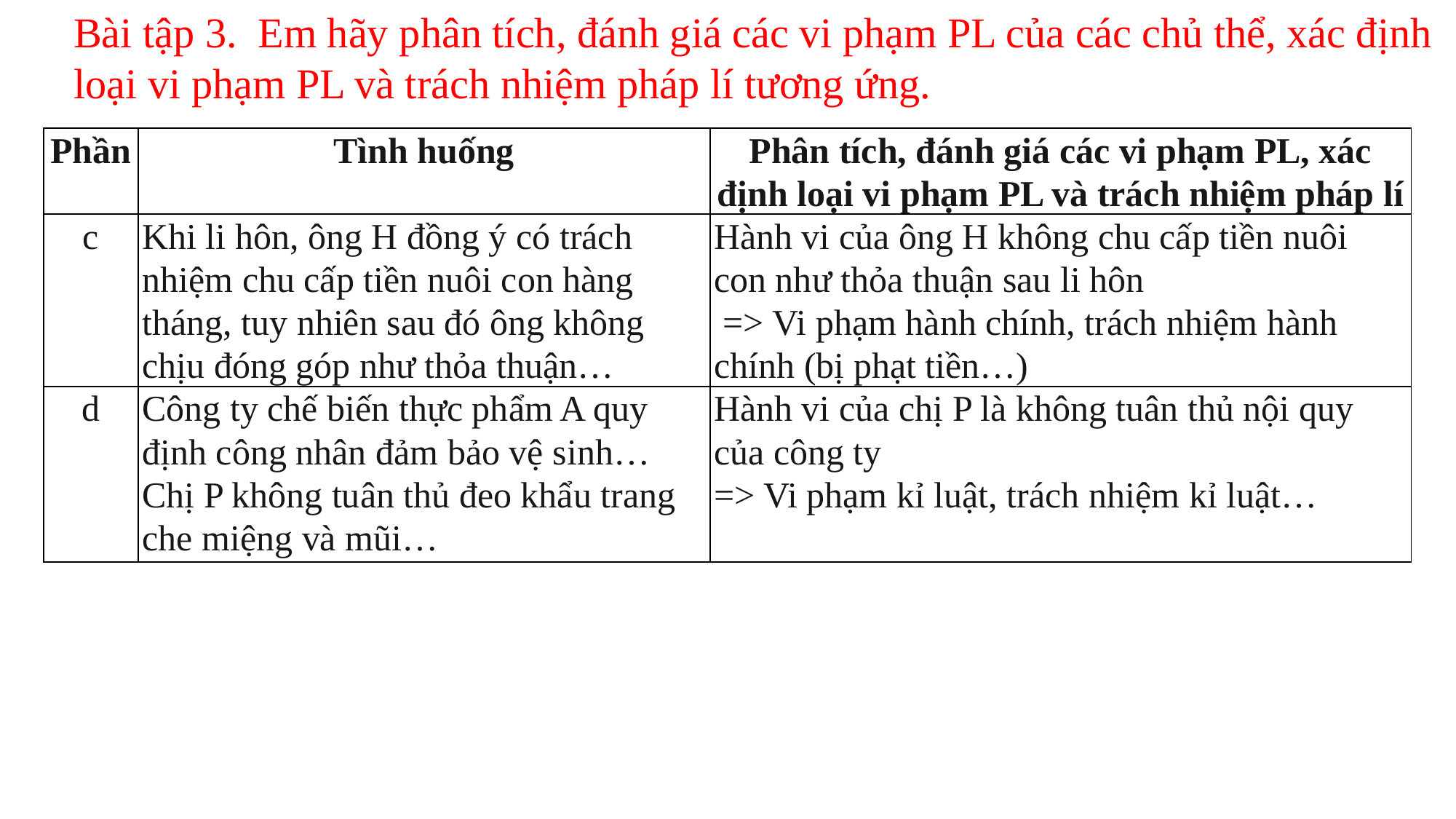

Bài tập 3.  Em hãy phân tích, đánh giá các vi phạm PL của các chủ thể, xác định loại vi phạm PL và trách nhiệm pháp lí tương ứng.
| Phần | Tình huống | Phân tích, đánh giá các vi phạm PL, xác định loại vi phạm PL và trách nhiệm pháp lí |
| --- | --- | --- |
| c | Khi li hôn, ông H đồng ý có trách nhiệm chu cấp tiền nuôi con hàng tháng, tuy nhiên sau đó ông không chịu đóng góp như thỏa thuận… | Hành vi của ông H không chu cấp tiền nuôi con như thỏa thuận sau li hôn => Vi phạm hành chính, trách nhiệm hành chính (bị phạt tiền…) |
| d | Công ty chế biến thực phẩm A quy định công nhân đảm bảo vệ sinh… Chị P không tuân thủ đeo khẩu trang che miệng và mũi… | Hành vi của chị P là không tuân thủ nội quy của công ty => Vi phạm kỉ luật, trách nhiệm kỉ luật… |